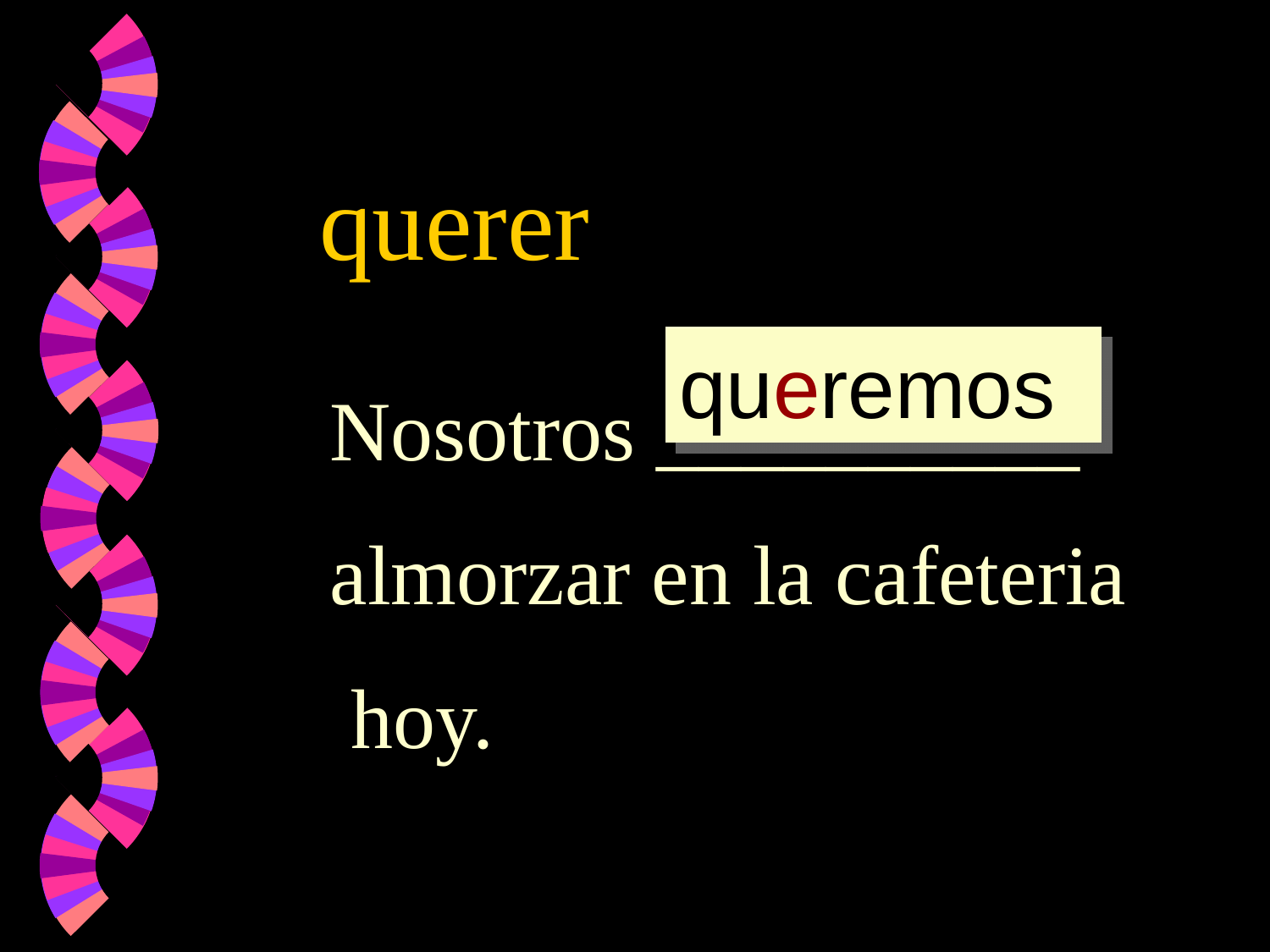

querer
queremos
Nosotros __________
almorzar en la cafeteria
 hoy.